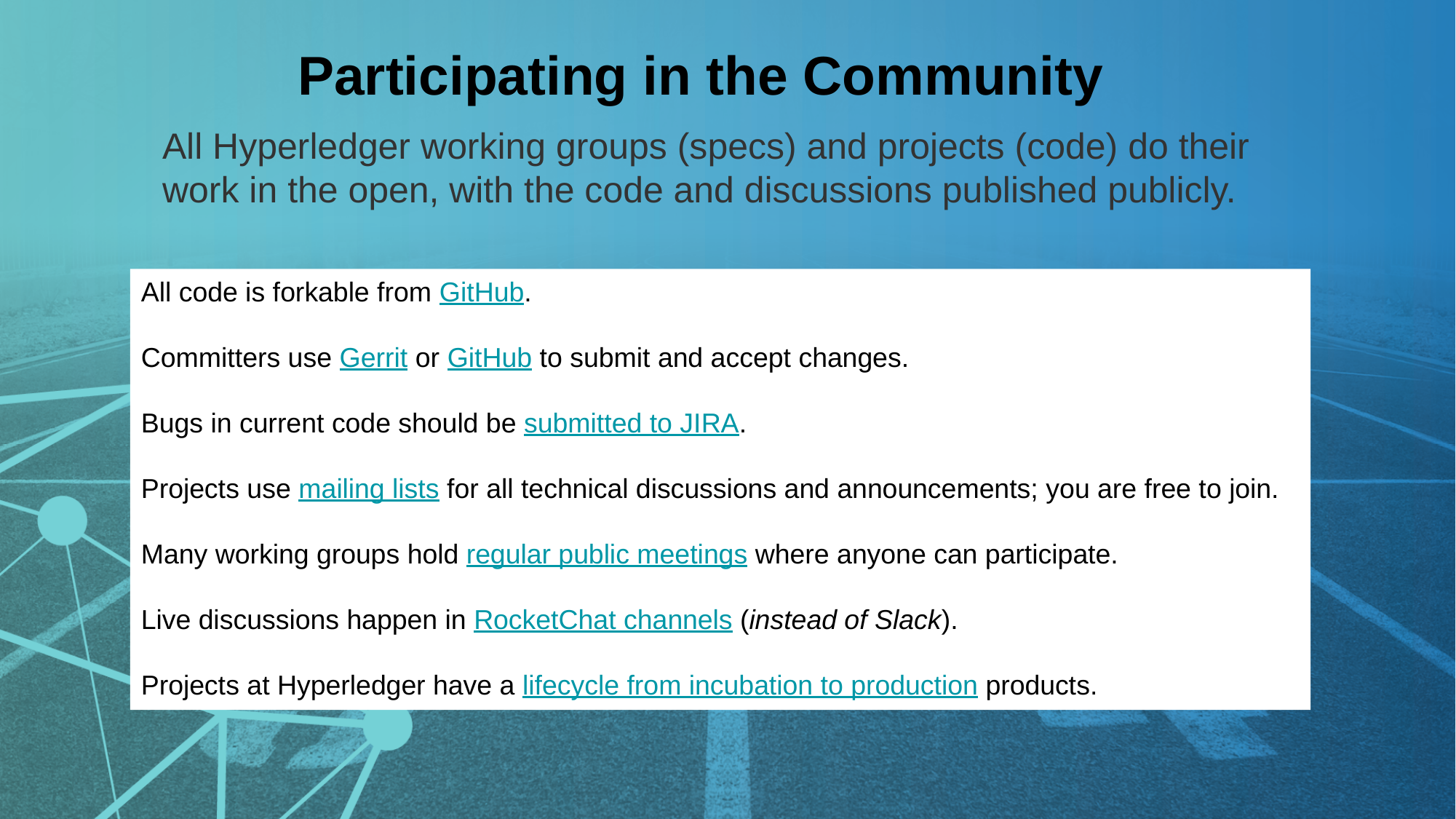

Participating in the Community
All Hyperledger working groups (specs) and projects (code) do their work in the open, with the code and discussions published publicly.
All code is forkable from GitHub.

Committers use Gerrit or GitHub to submit and accept changes.

Bugs in current code should be submitted to JIRA.

Projects use mailing lists for all technical discussions and announcements; you are free to join.

Many working groups hold regular public meetings where anyone can participate.

Live discussions happen in RocketChat channels (instead of Slack).

Projects at Hyperledger have a lifecycle from incubation to production products.